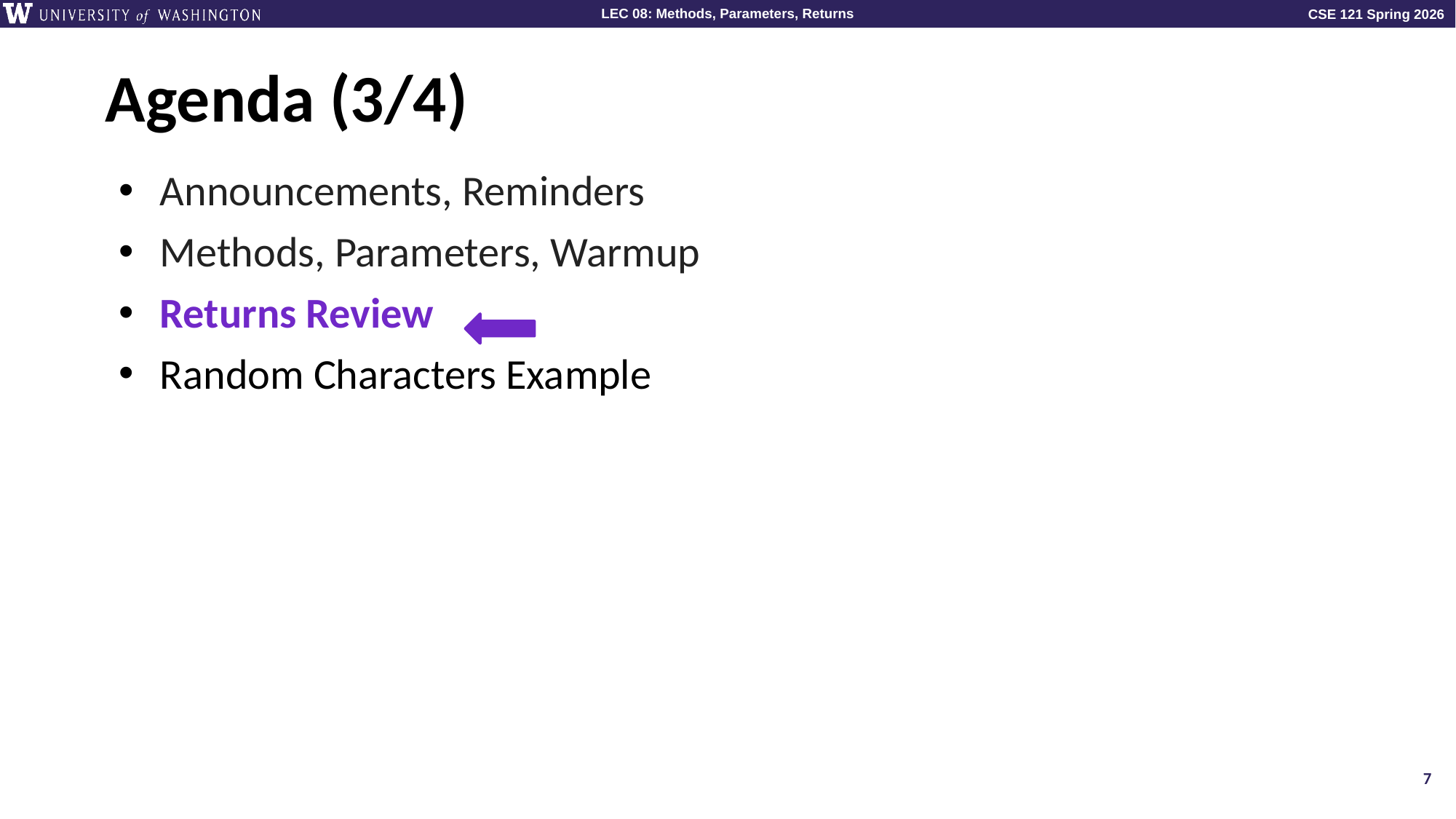

# Agenda (3/4)
Announcements, Reminders
Methods, Parameters, Warmup
Returns Review
Random Characters Example

7